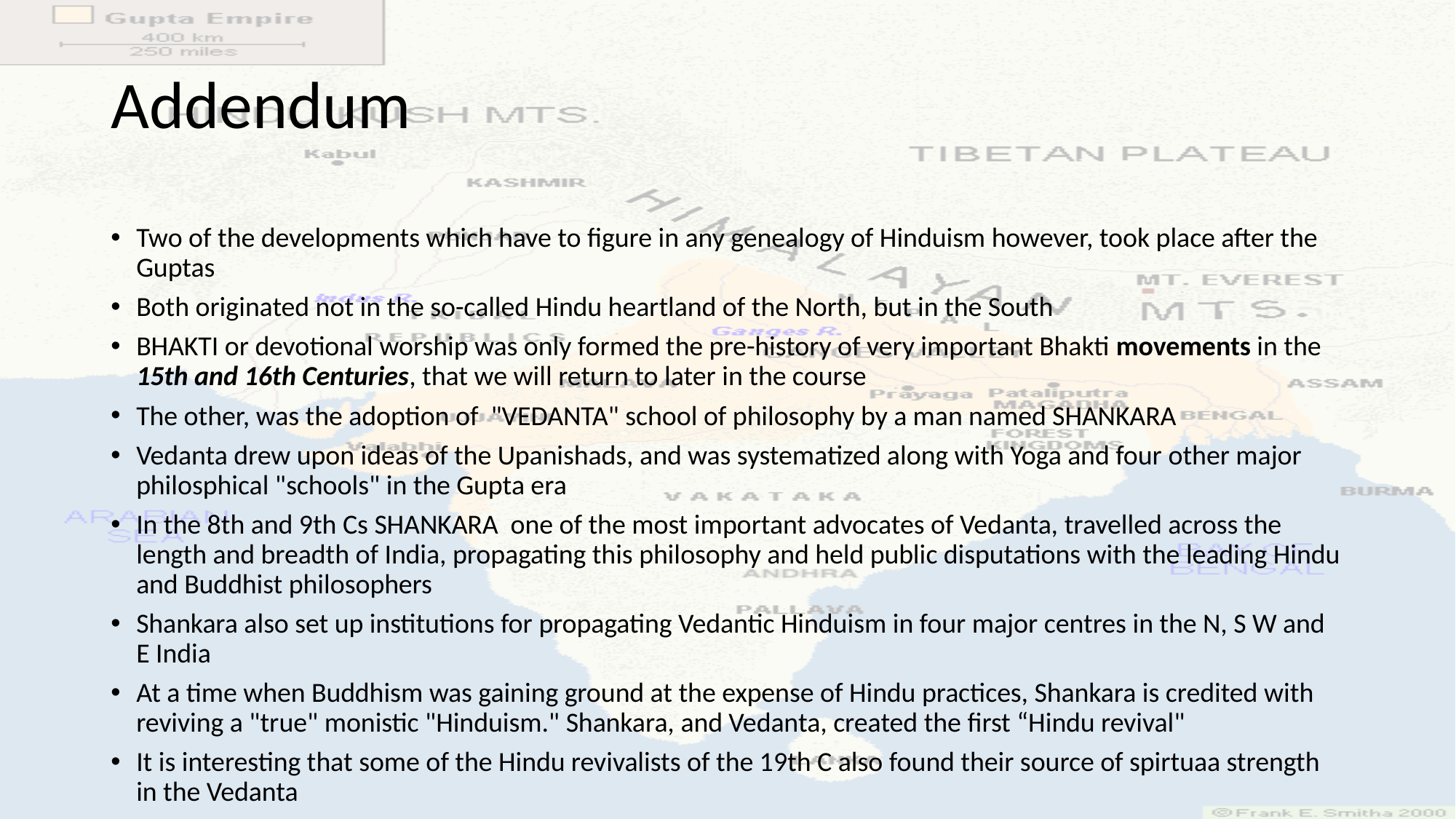

# Addendum
Two of the developments which have to figure in any genealogy of Hinduism however, took place after the Guptas
Both originated not in the so-called Hindu heartland of the North, but in the South
BHAKTI or devotional worship was only formed the pre-history of very important Bhakti movements in the 15th and 16th Centuries, that we will return to later in the course
The other, was the adoption of  "VEDANTA" school of philosophy by a man named SHANKARA
Vedanta drew upon ideas of the Upanishads, and was systematized along with Yoga and four other major philosphical "schools" in the Gupta era
In the 8th and 9th Cs SHANKARA  one of the most important advocates of Vedanta, travelled across the length and breadth of India, propagating this philosophy and held public disputations with the leading Hindu and Buddhist philosophers
Shankara also set up institutions for propagating Vedantic Hinduism in four major centres in the N, S W and E India
At a time when Buddhism was gaining ground at the expense of Hindu practices, Shankara is credited with reviving a "true" monistic "Hinduism." Shankara, and Vedanta, created the first “Hindu revival"
It is interesting that some of the Hindu revivalists of the 19th C also found their source of spirtuaa strength in the Vedanta